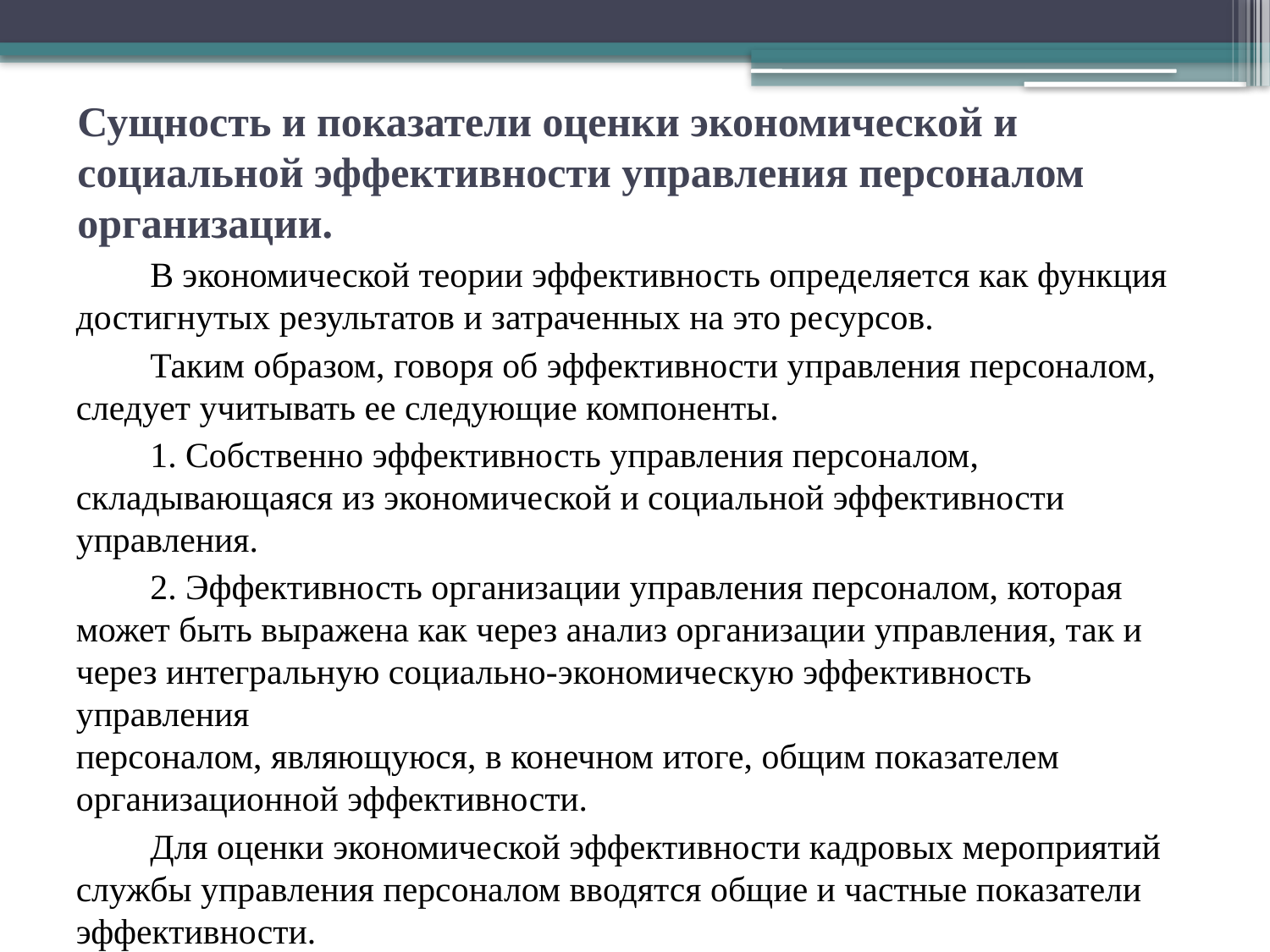

# Сущность и показатели оценки экономической и социальной эффективности управления персоналом организации.
В экономической теории эффективность определяется как функция достигнутых результатов и затраченных на это ресурсов.
Таким образом, говоря об эффективности управления персоналом, следует учитывать ее следующие компоненты.
1. Собственно эффективность управления персоналом, складывающаяся из экономической и социальной эффективности управления.
2. Эффективность организации управления персоналом, которая может быть выражена как через анализ организации управления, так и через интегральную социально-экономическую эффективность управления
персоналом, являющуюся, в конечном итоге, общим показателем организационной эффективности.
Для оценки экономической эффективности кадровых мероприятий службы управления персоналом вводятся общие и частные показатели эффективности.